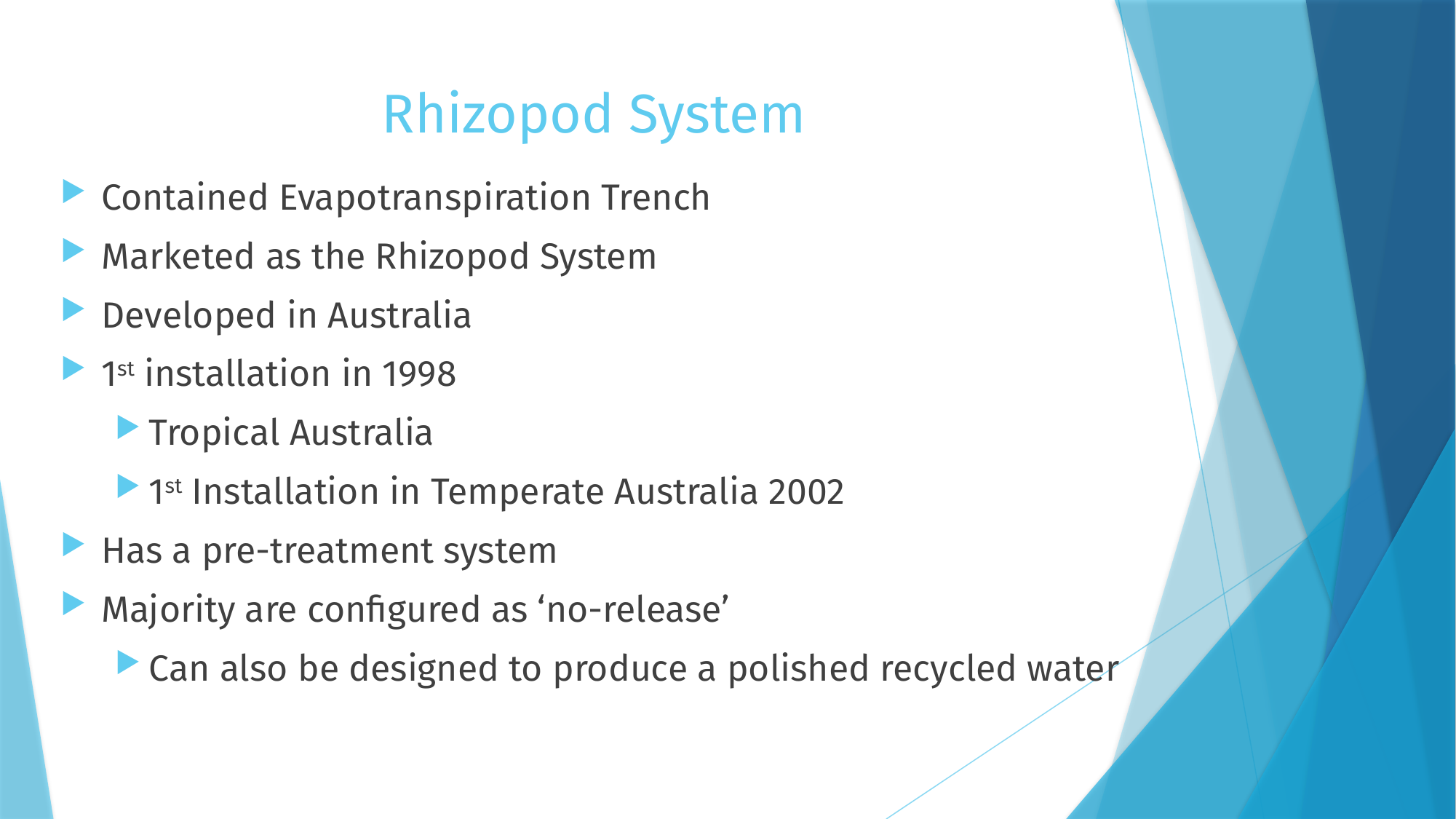

# Rhizopod System
Contained Evapotranspiration Trench
Marketed as the Rhizopod System
Developed in Australia
1st installation in 1998
Tropical Australia
1st Installation in Temperate Australia 2002
Has a pre-treatment system
Majority are configured as ‘no-release’
Can also be designed to produce a polished recycled water